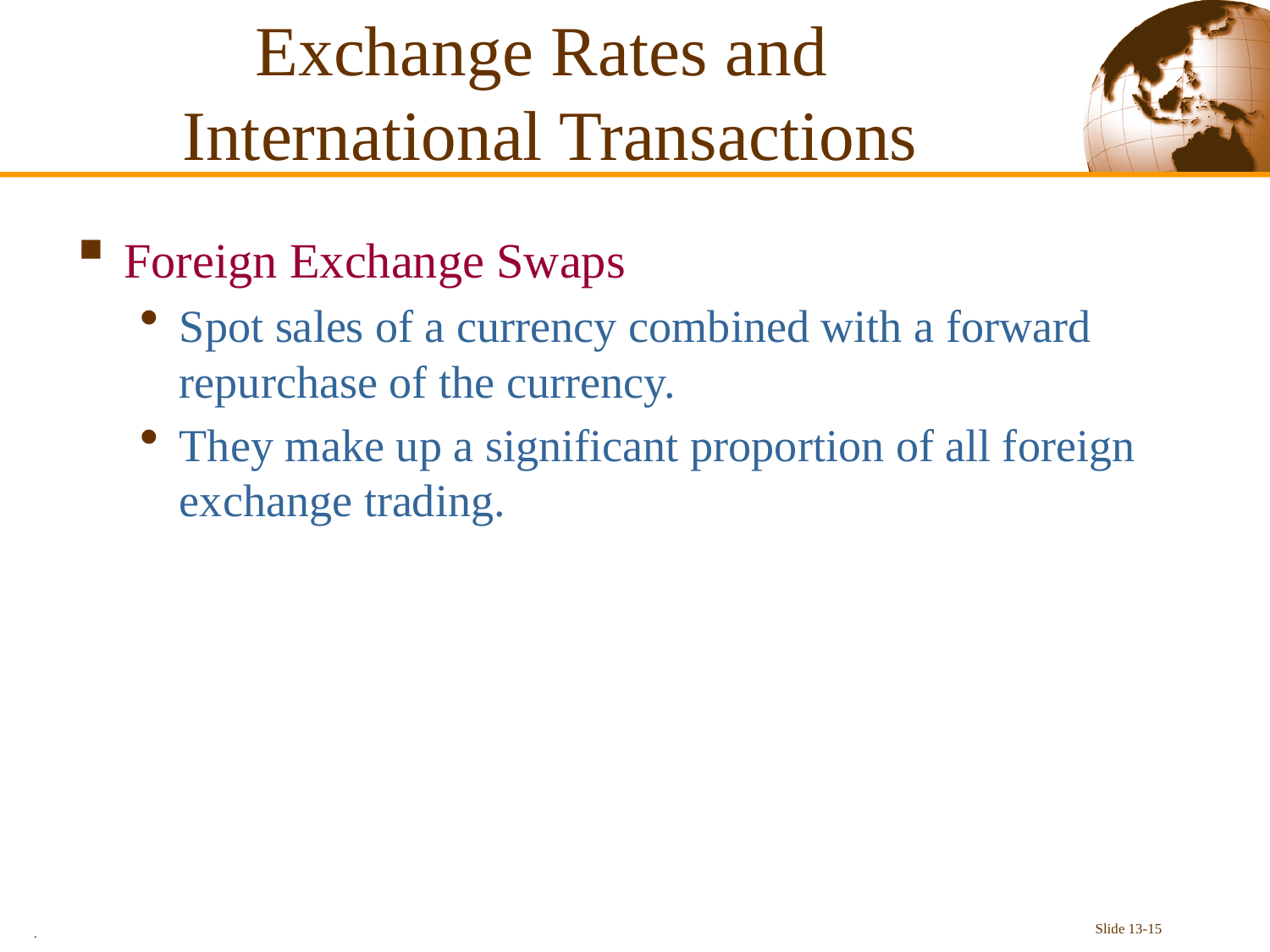

# Exchange Rates and International Transactions
Foreign Exchange Swaps
Spot sales of a currency combined with a forward repurchase of the currency.
They make up a significant proportion of all foreign exchange trading.

.

Slide 13-15